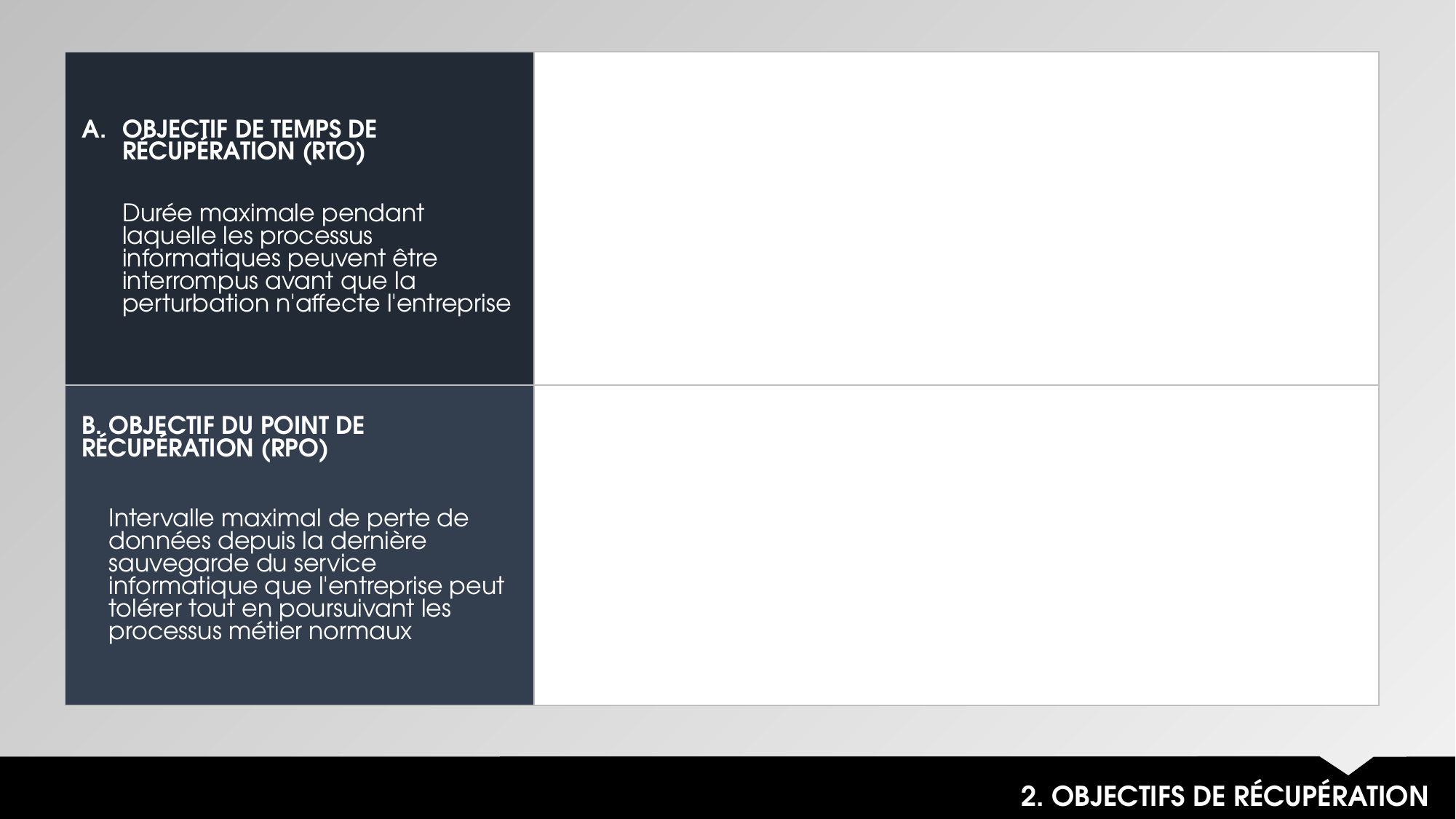

| OBJECTIF DE TEMPS DE RÉCUPÉRATION (RTO) Durée maximale pendant laquelle les processus informatiques peuvent être interrompus avant que la perturbation n'affecte l'entreprise |  |
| --- | --- |
| B. OBJECTIF DU POINT DE RÉCUPÉRATION (RPO) |  |
| Intervalle maximal de perte de données depuis la dernière sauvegarde du service informatique que l'entreprise peut tolérer tout en poursuivant les processus métier normaux |  |

2. OBJECTIFS DE RÉCUPÉRATION